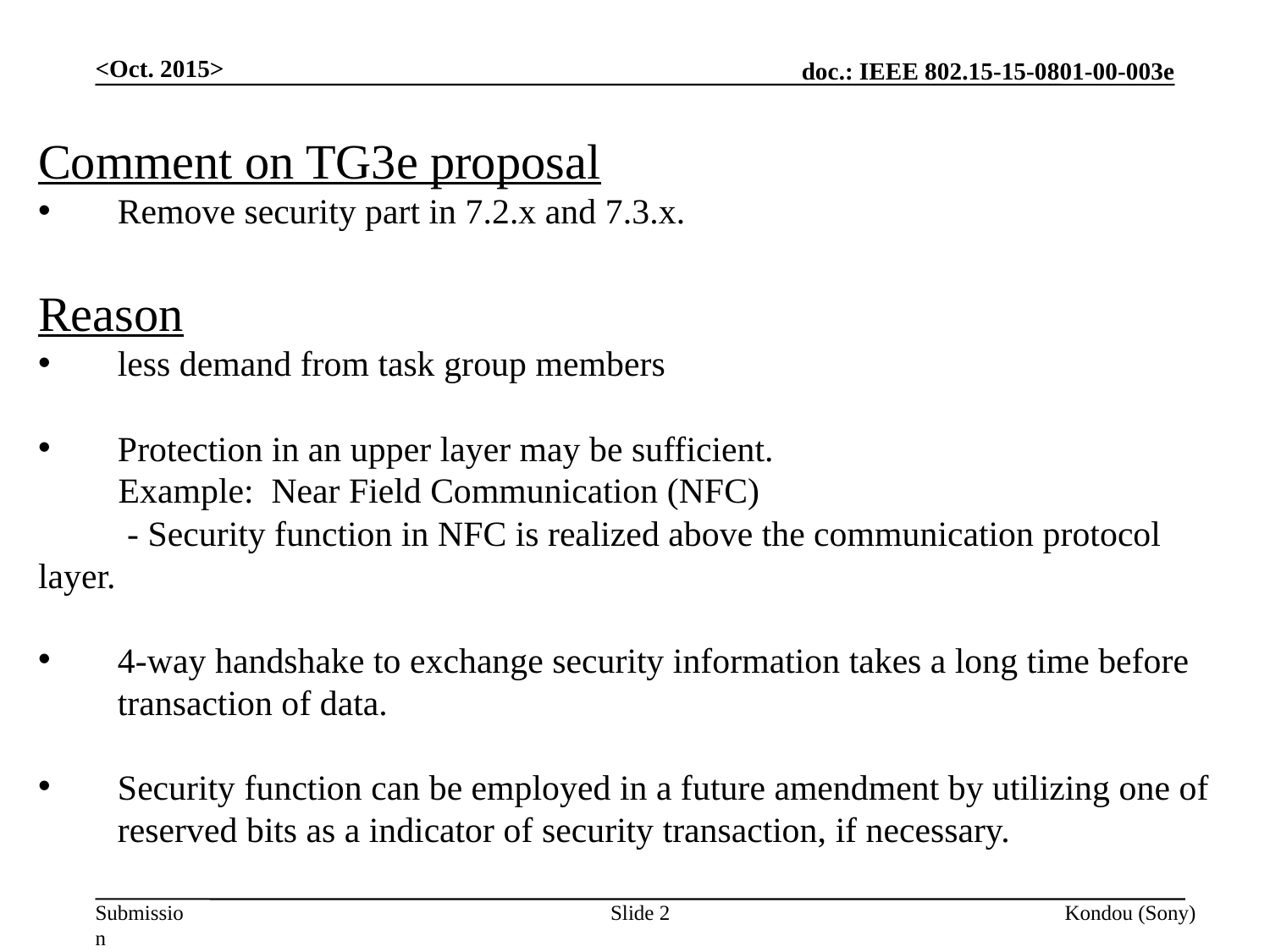

<Oct. 2015>
Comment on TG3e proposal
Remove security part in 7.2.x and 7.3.x.

Reason
less demand from task group members

Protection in an upper layer may be sufficient.
         Example:  Near Field Communication (NFC)
          - Security function in NFC is realized above the communication protocol layer.

4-way handshake to exchange security information takes a long time before transaction of data.

Security function can be employed in a future amendment by utilizing one of reserved bits as a indicator of security transaction, if necessary.
Slide 2
Kondou (Sony)